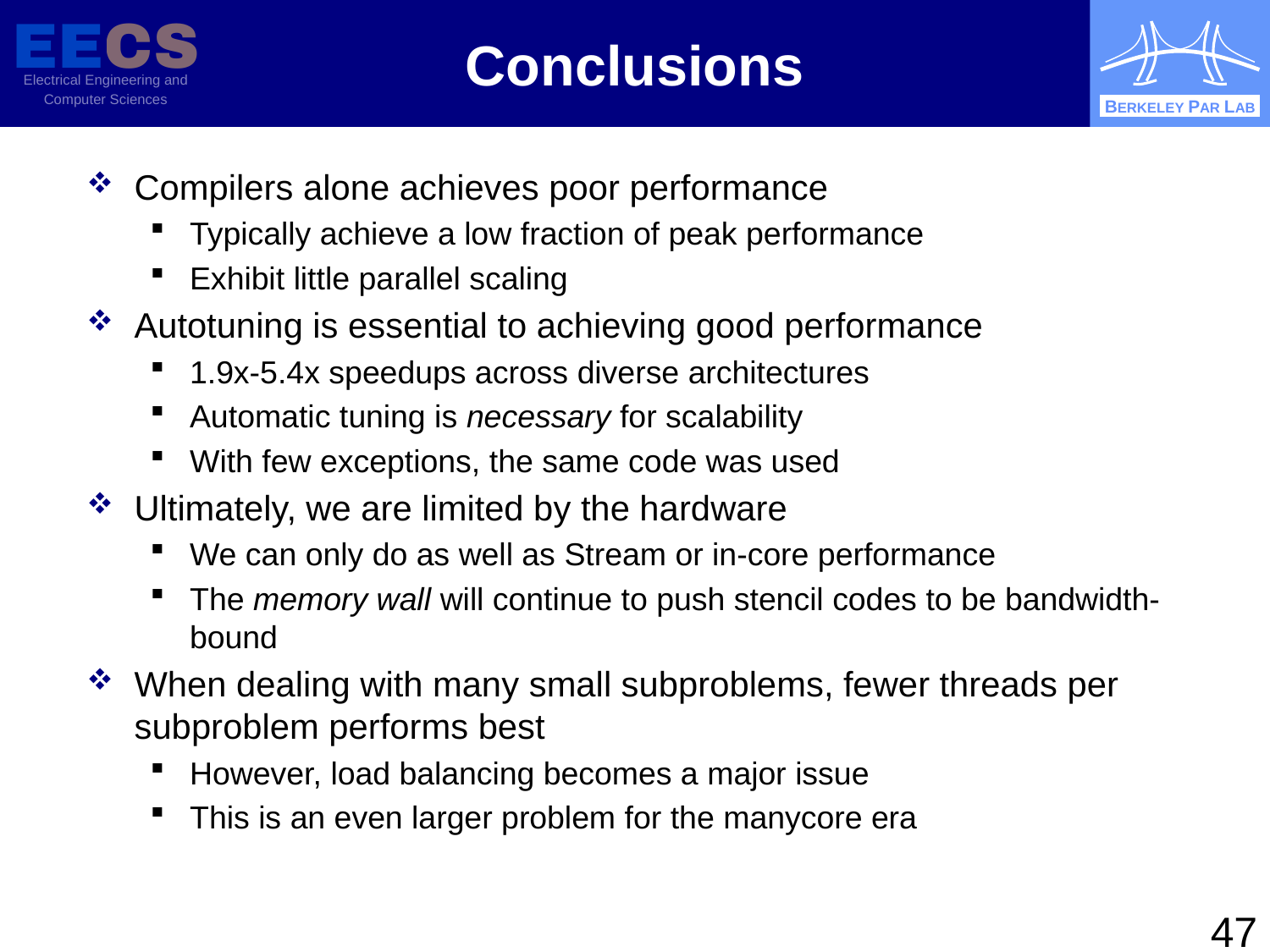

Conclusions
Compilers alone achieves poor performance
Typically achieve a low fraction of peak performance
Exhibit little parallel scaling
Autotuning is essential to achieving good performance
1.9x-5.4x speedups across diverse architectures
Automatic tuning is necessary for scalability
With few exceptions, the same code was used
Ultimately, we are limited by the hardware
We can only do as well as Stream or in-core performance
The memory wall will continue to push stencil codes to be bandwidth-bound
When dealing with many small subproblems, fewer threads per subproblem performs best
However, load balancing becomes a major issue
This is an even larger problem for the manycore era
47